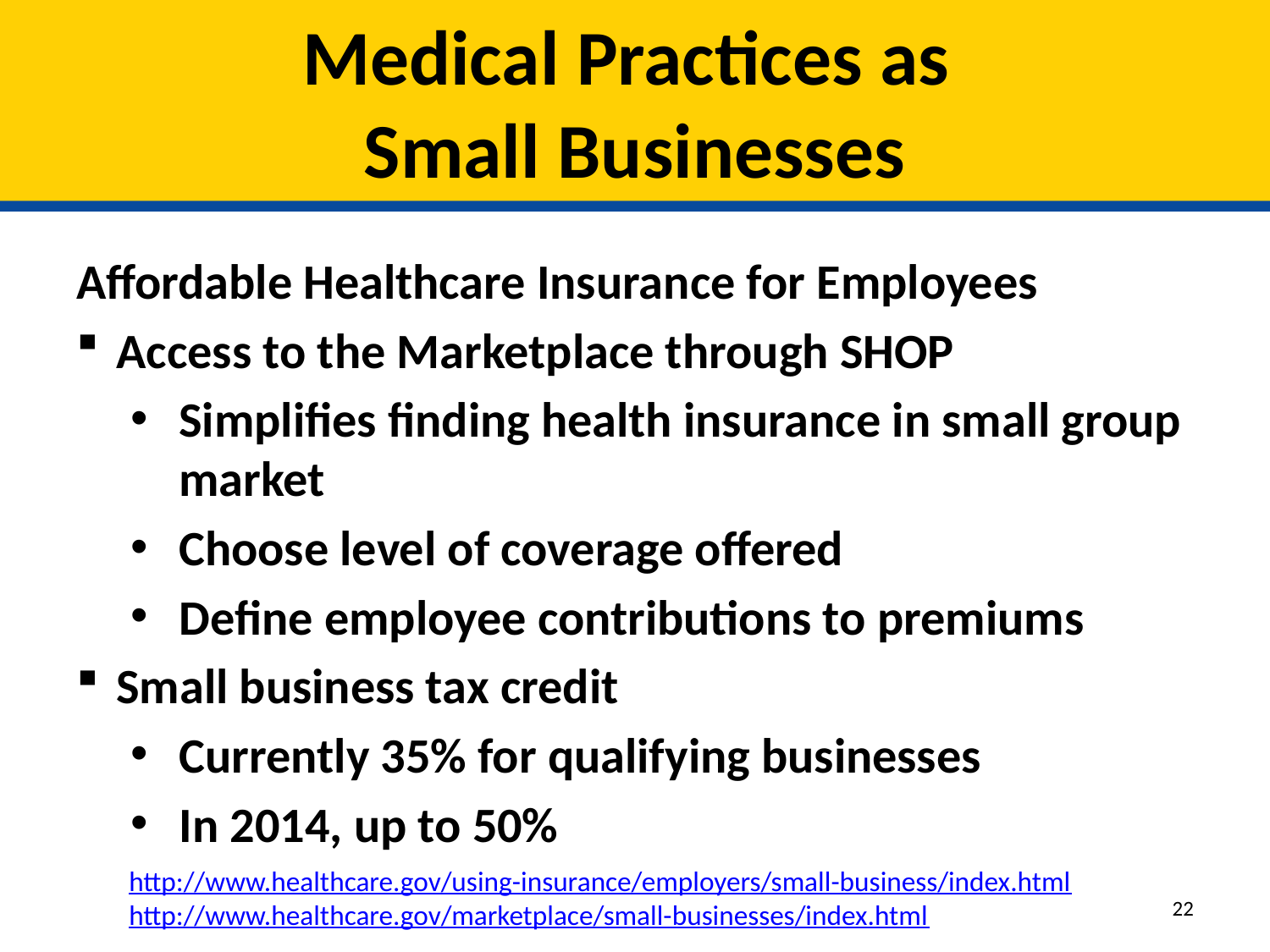

# Medical Practices as Small Businesses
Affordable Healthcare Insurance for Employees
Access to the Marketplace through SHOP
Simplifies finding health insurance in small group market
Choose level of coverage offered
Define employee contributions to premiums
Small business tax credit
Currently 35% for qualifying businesses
In 2014, up to 50%
http://www.healthcare.gov/using-insurance/employers/small-business/index.html
http://www.healthcare.gov/marketplace/small-businesses/index.html

22